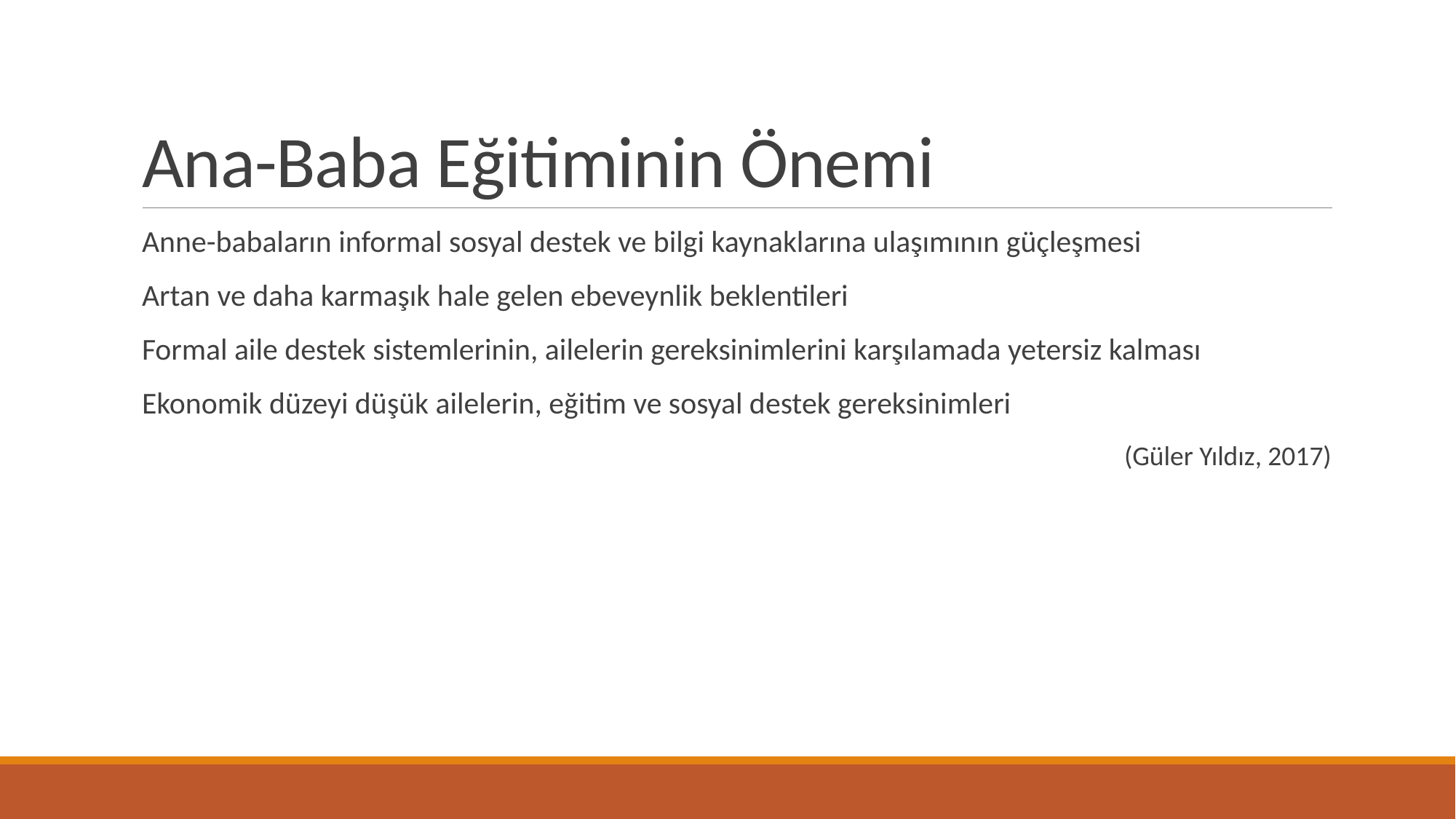

# Ana-Baba Eğitiminin Önemi
Anne-babaların informal sosyal destek ve bilgi kaynaklarına ulaşımının güçleşmesi
Artan ve daha karmaşık hale gelen ebeveynlik beklentileri
Formal aile destek sistemlerinin, ailelerin gereksinimlerini karşılamada yetersiz kalması
Ekonomik düzeyi düşük ailelerin, eğitim ve sosyal destek gereksinimleri
(Güler Yıldız, 2017)